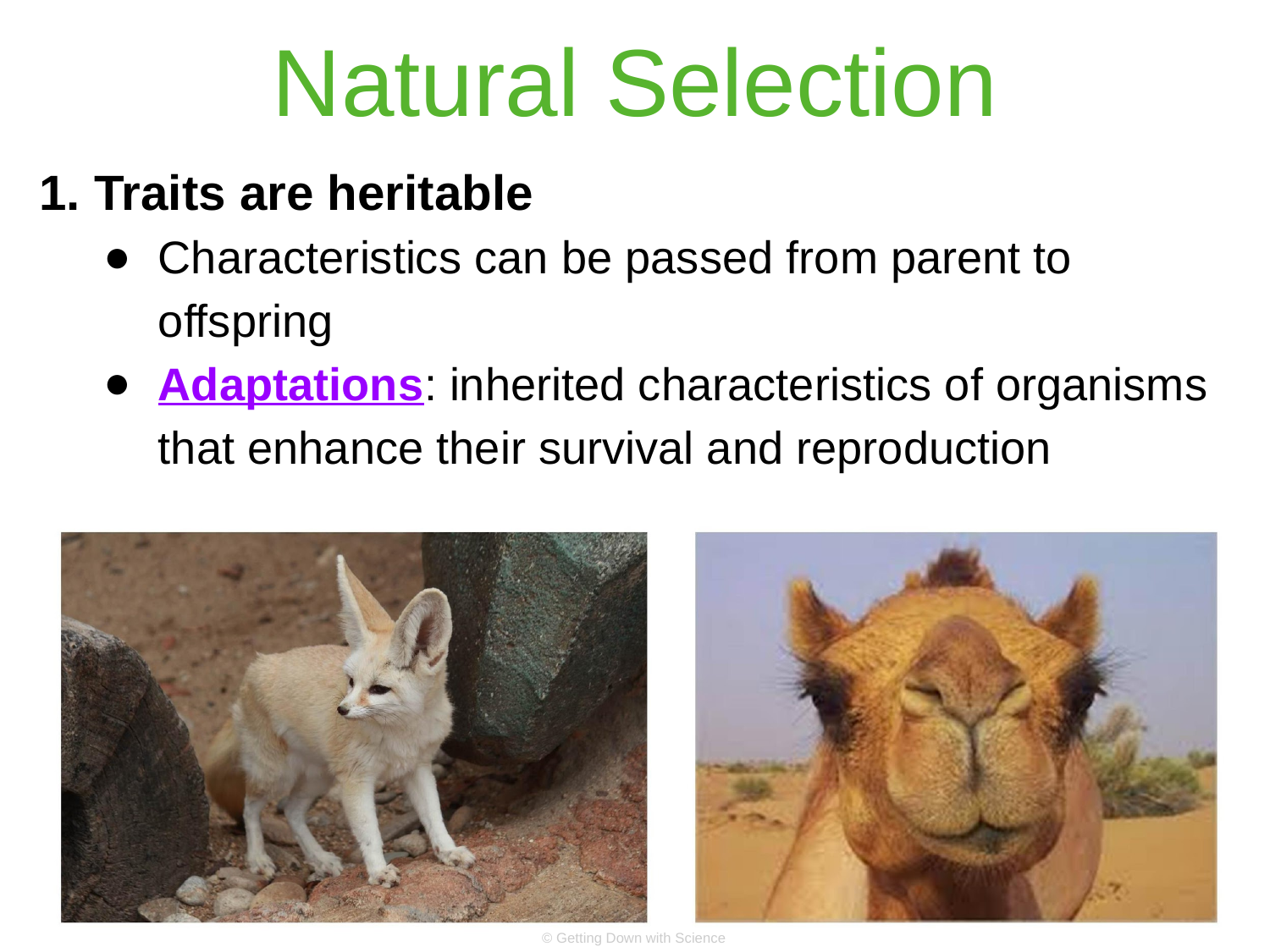

# Natural Selection
1. Traits are heritable
Characteristics can be passed from parent to offspring
Adaptations: inherited characteristics of organisms that enhance their survival and reproduction